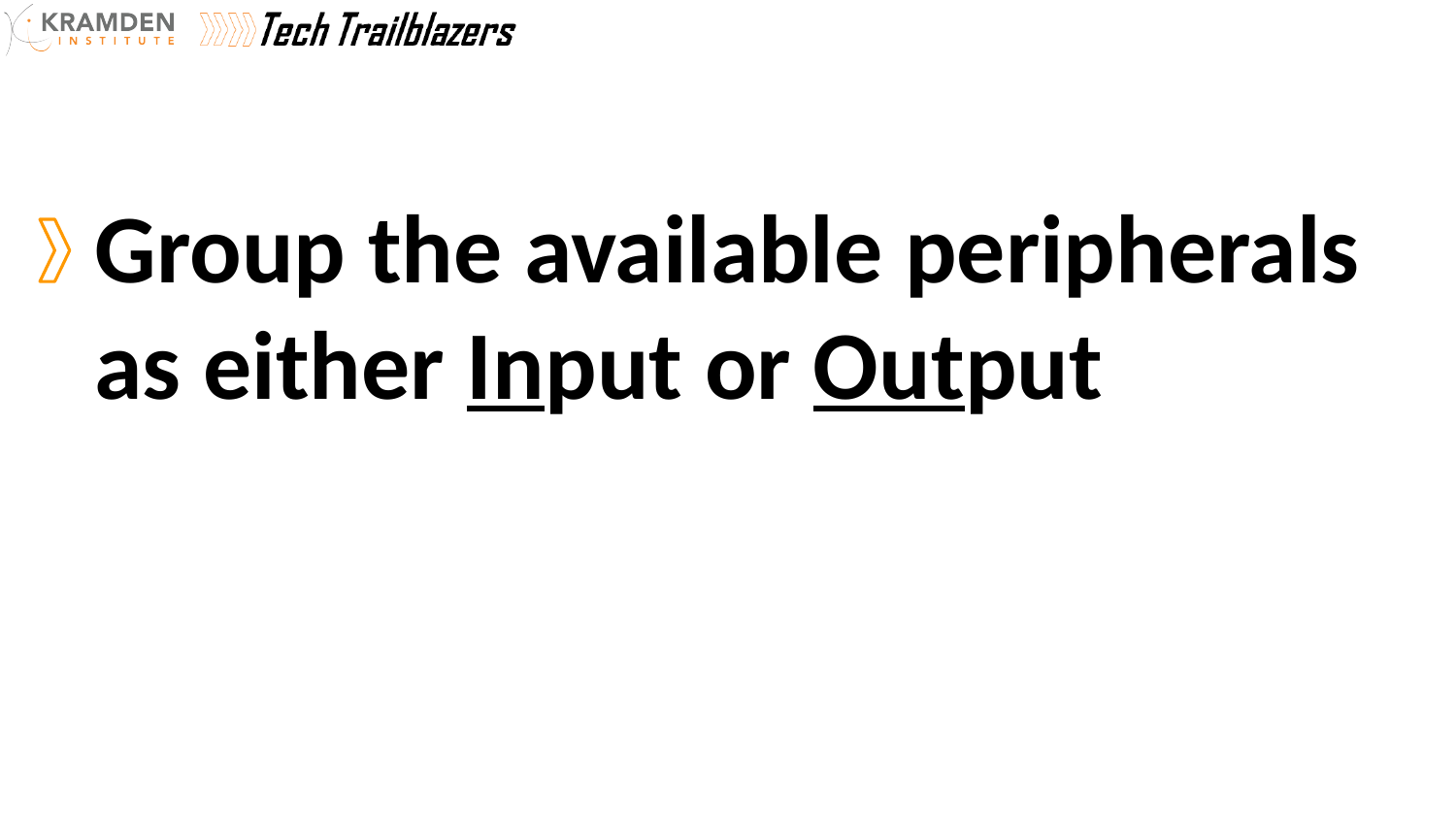

# Group the available peripherals as either Input or Output